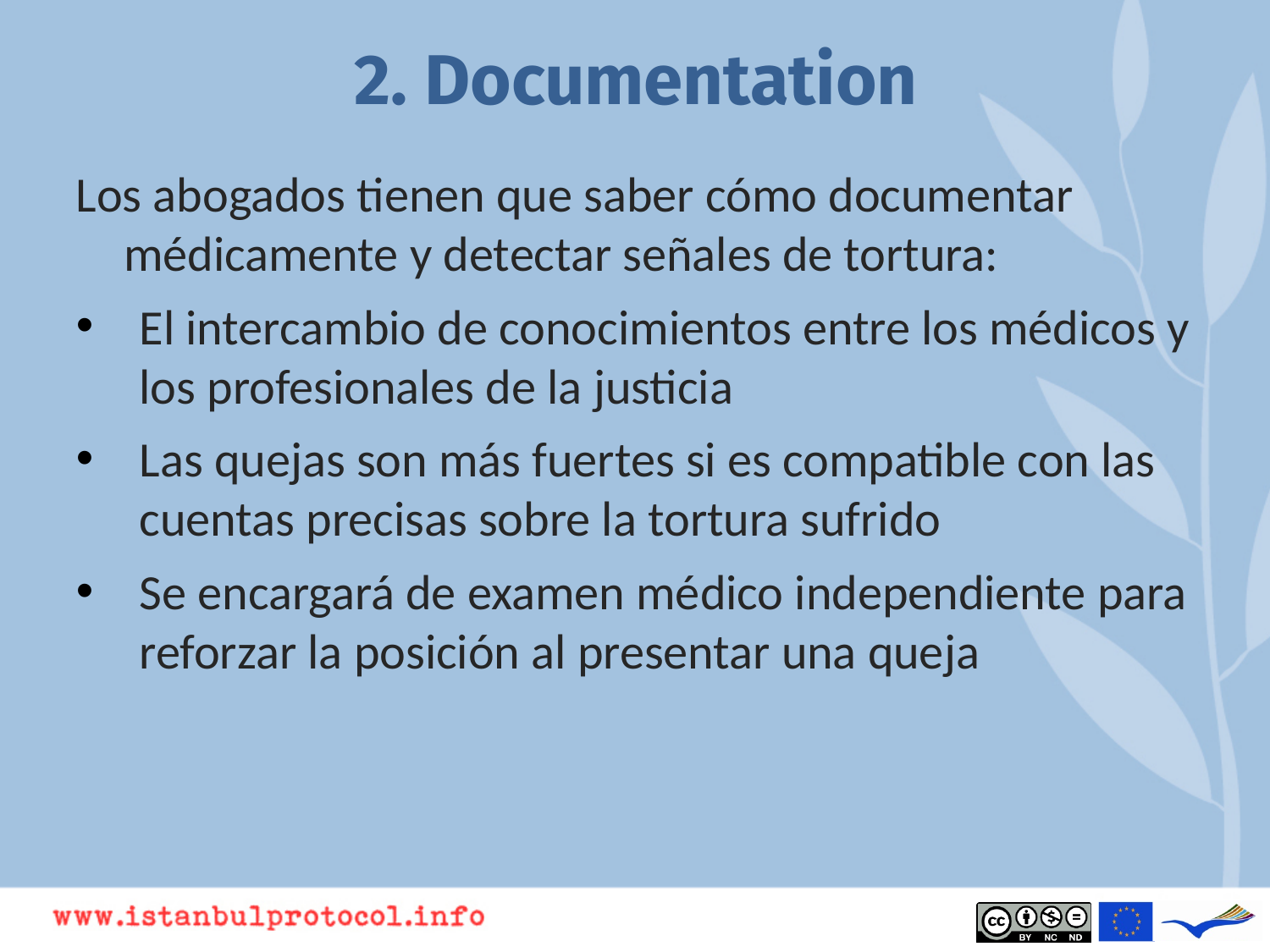

# 2. Documentation
Los abogados tienen que saber cómo documentar médicamente y detectar señales de tortura:
El intercambio de conocimientos entre los médicos y los profesionales de la justicia
Las quejas son más fuertes si es compatible con las cuentas precisas sobre la tortura sufrido
Se encargará de examen médico independiente para reforzar la posición al presentar una queja